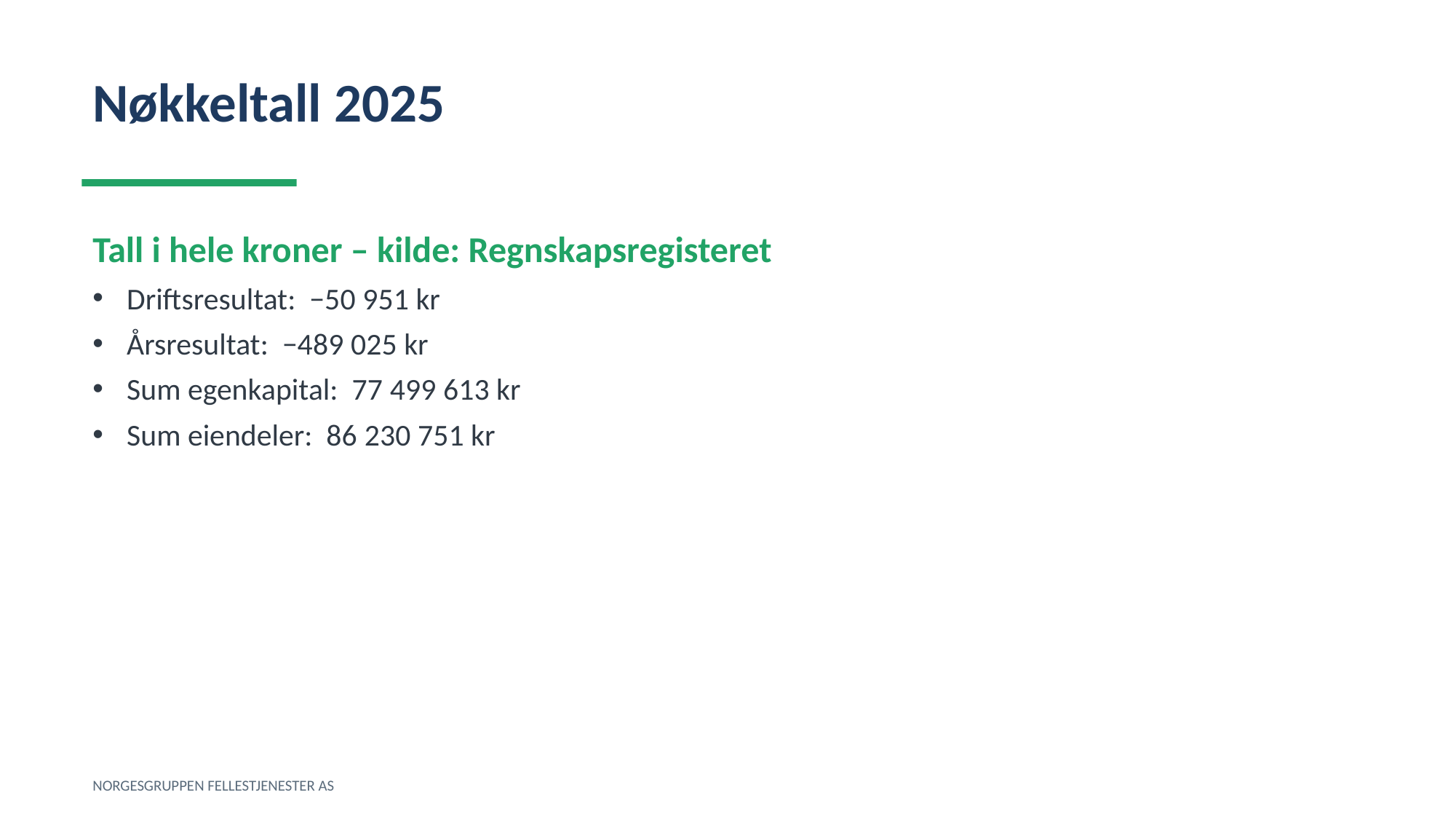

Nøkkeltall 2025

Tall i hele kroner – kilde: Regnskapsregisteret
Driftsresultat:  −50 951 kr
Årsresultat:  −489 025 kr
Sum egenkapital:  77 499 613 kr
Sum eiendeler:  86 230 751 kr
NORGESGRUPPEN FELLESTJENESTER AS